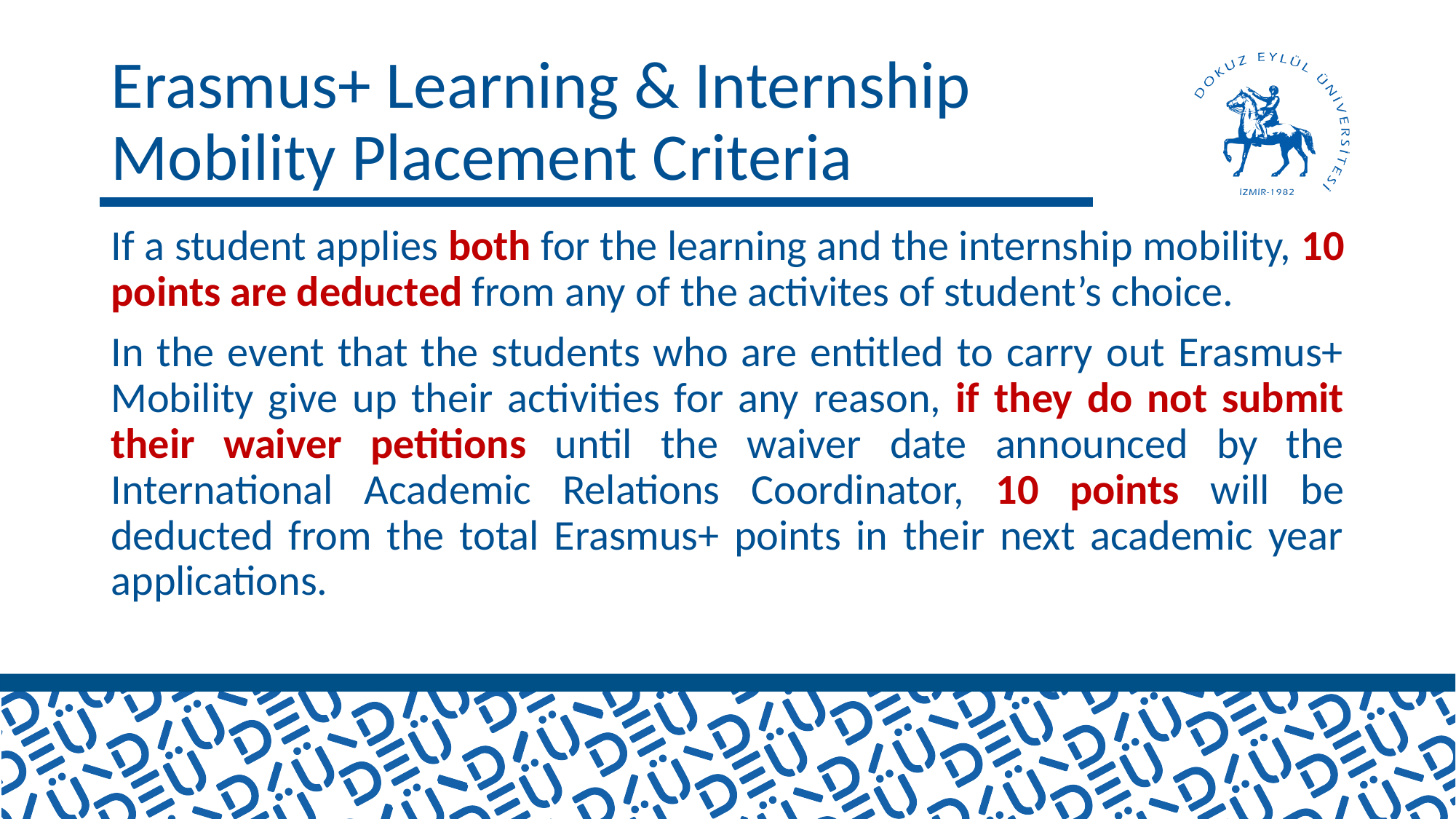

# Erasmus+ Learning & Internship Mobility Placement Criteria
If a student applies both for the learning and the internship mobility, 10 points are deducted from any of the activites of student’s choice.
In the event that the students who are entitled to carry out Erasmus+ Mobility give up their activities for any reason, if they do not submit their waiver petitions until the waiver date announced by the International Academic Relations Coordinator, 10 points will be deducted from the total Erasmus+ points in their next academic year applications.